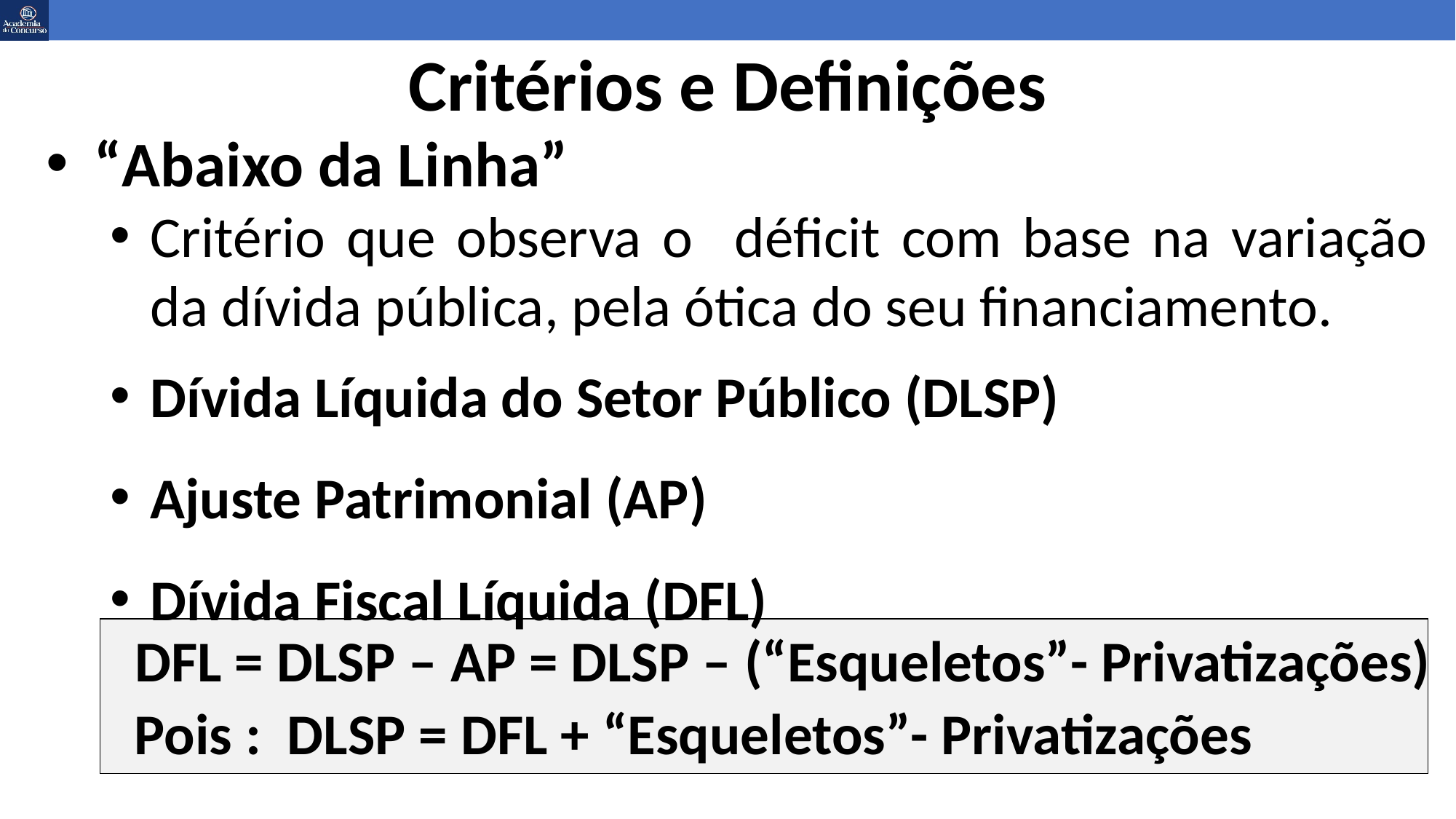

# Critérios e Definições
“Abaixo da Linha”
Critério que observa o  déficit com base na variação da dívida pública, pela ótica do seu financiamento.

Dívida Líquida do Setor Público (DLSP)

Ajuste Patrimonial (AP)

Dívida Fiscal Líquida (DFL)

DFL = DLSP – AP = DLSP – (“Esqueletos”- Privatizações)
Pois :  DLSP = DFL + “Esqueletos”- Privatizações